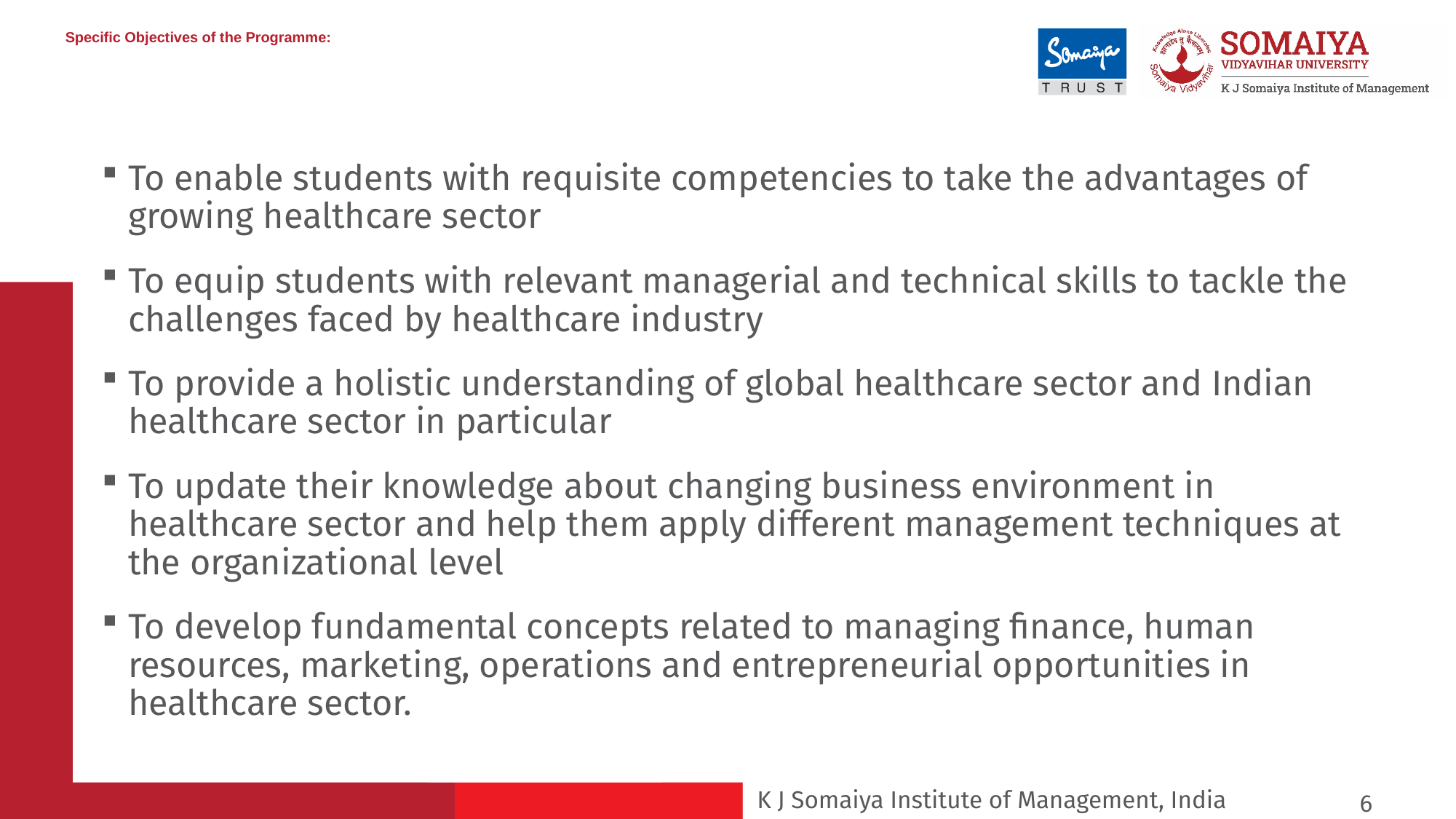

# Specific Objectives of the Programme:
To enable students with requisite competencies to take the advantages of growing healthcare sector
To equip students with relevant managerial and technical skills to tackle the challenges faced by healthcare industry
To provide a holistic understanding of global healthcare sector and Indian healthcare sector in particular
To update their knowledge about changing business environment in healthcare sector and help them apply different management techniques at the organizational level
To develop fundamental concepts related to managing finance, human resources, marketing, operations and entrepreneurial opportunities in healthcare sector.

6